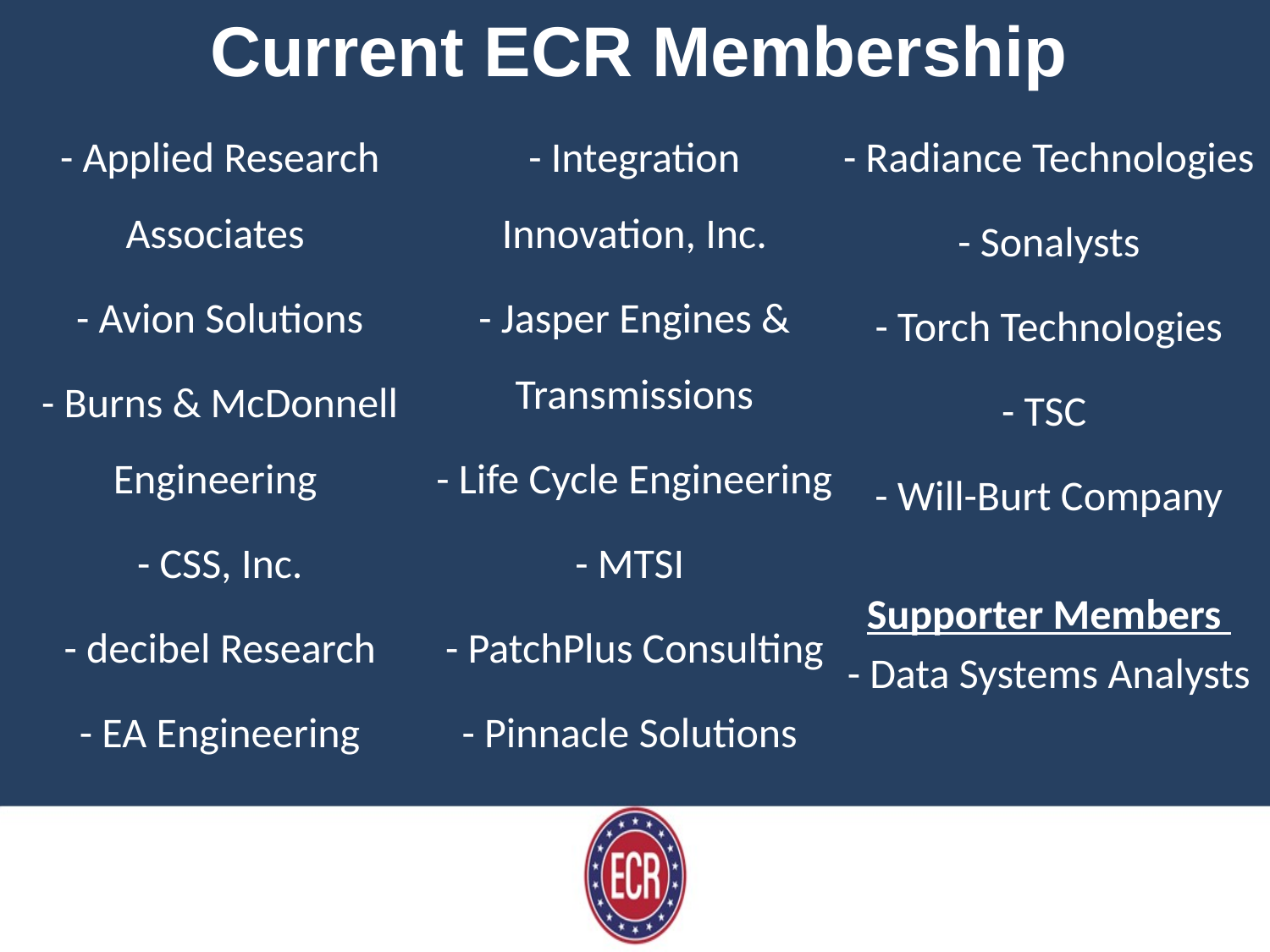

Current ECR Membership
- Applied Research Associates
- Avion Solutions
- Burns & McDonnell Engineering
- CSS, Inc.
- decibel Research
- EA Engineering
- Integration Innovation, Inc.
- Jasper Engines & Transmissions
- Life Cycle Engineering
- MTSI
- PatchPlus Consulting
- Pinnacle Solutions
- Radiance Technologies
- Sonalysts
- Torch Technologies
- TSC
- Will-Burt Company

Supporter Members
- Data Systems Analysts